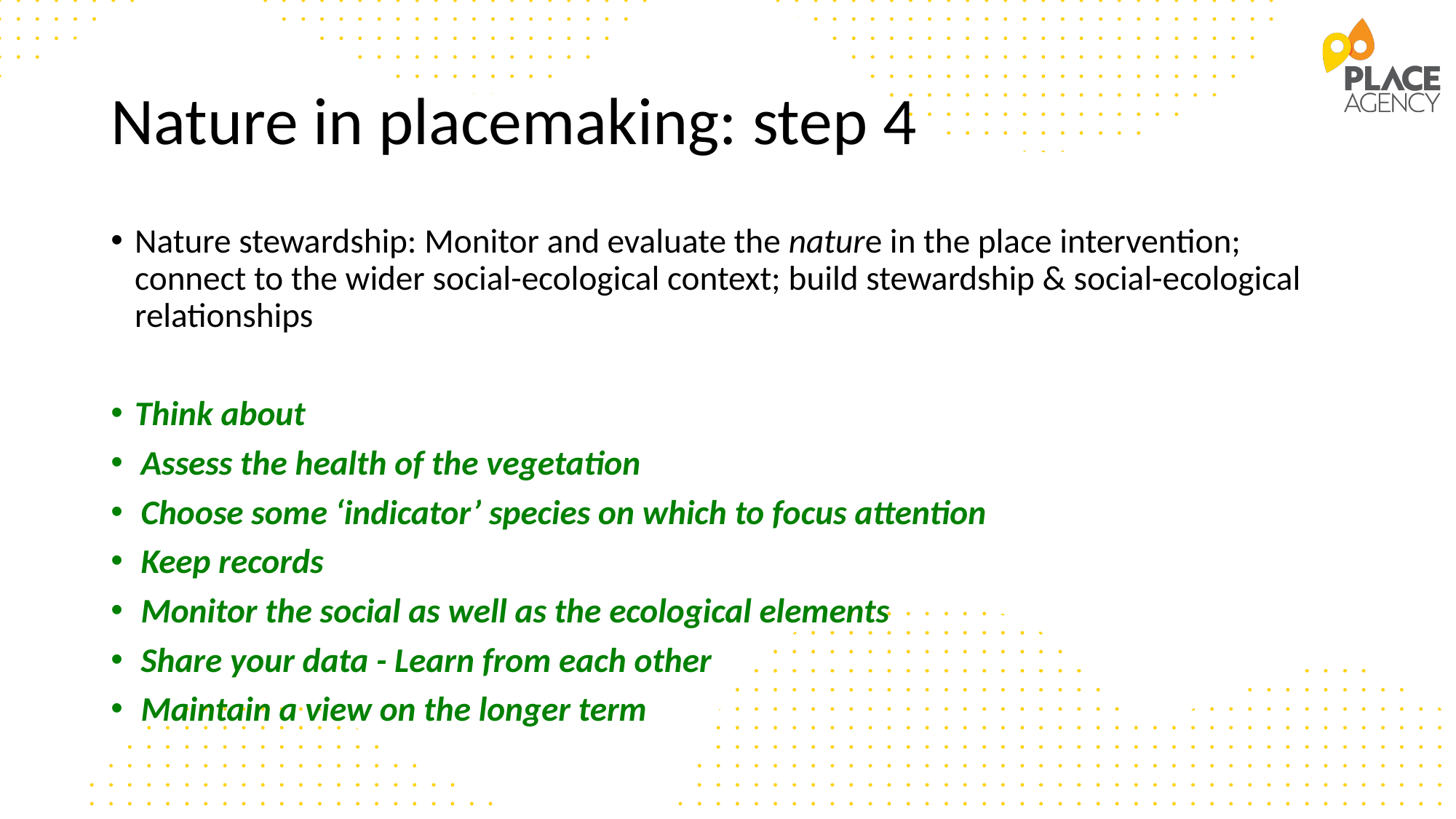

# Nature in placemaking: step 4
Nature stewardship: Monitor and evaluate the nature in the place intervention; connect to the wider social-ecological context; build stewardship & social-ecological relationships

Think about
Assess the health of the vegetation
Choose some ‘indicator’ species on which to focus attention
Keep records
Monitor the social as well as the ecological elements
Share your data - Learn from each other
Maintain a view on the longer term